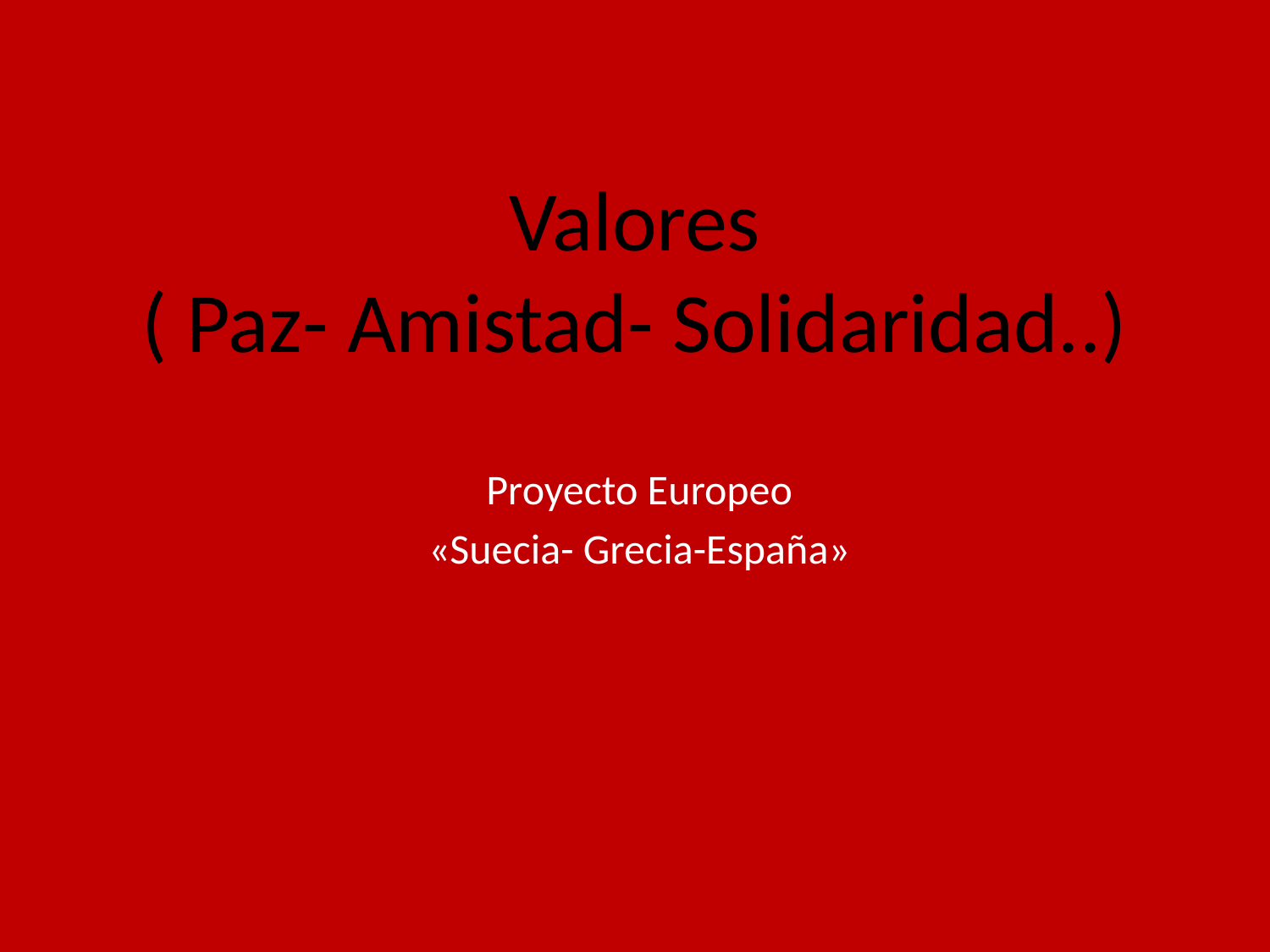

# Valores ( Paz- Amistad- Solidaridad..)
Proyecto Europeo
«Suecia- Grecia-España»